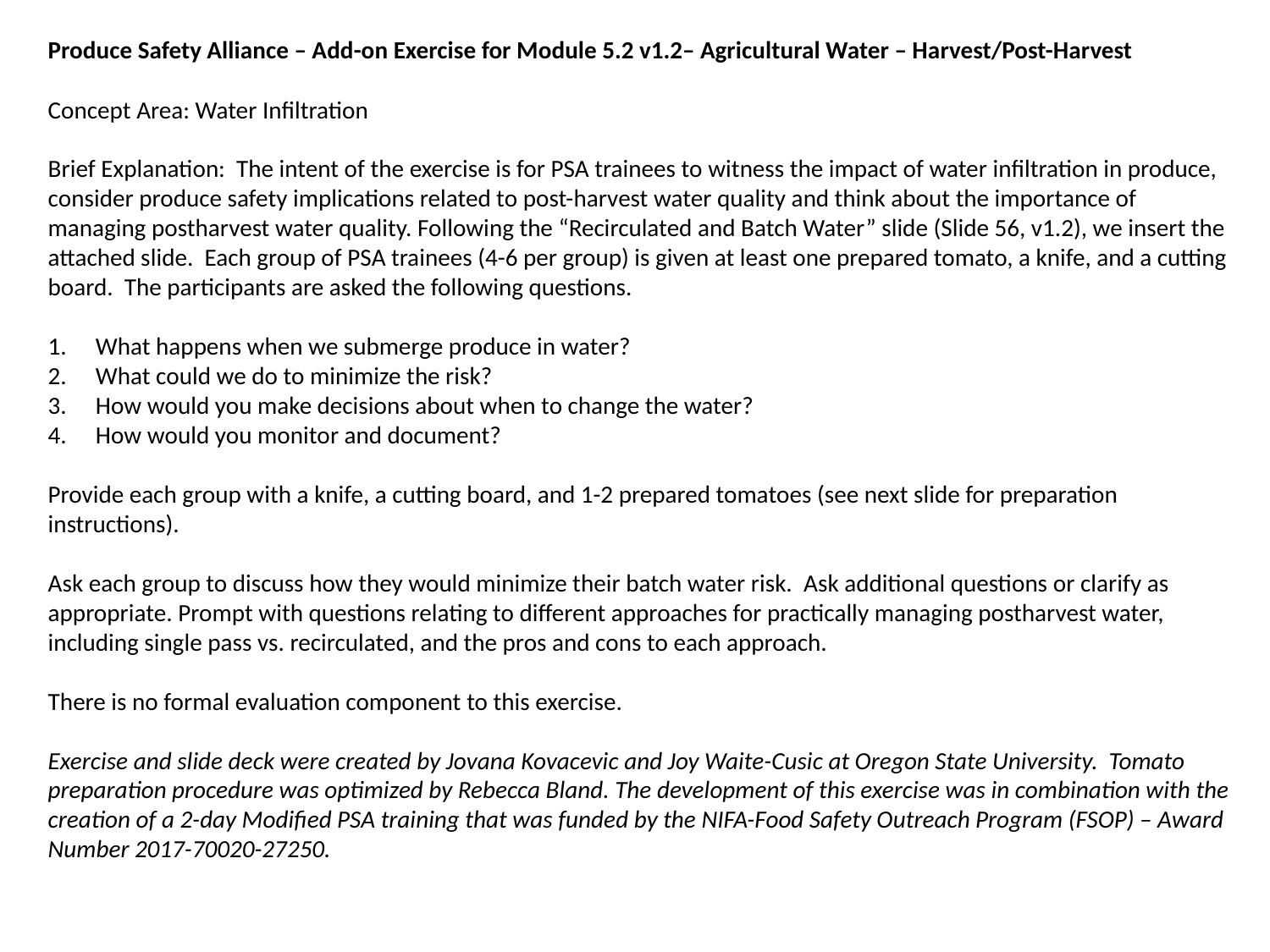

Produce Safety Alliance – Add-on Exercise for Module 5.2 v1.2– Agricultural Water – Harvest/Post-Harvest

Concept Area: Water Infiltration

Brief Explanation:  The intent of the exercise is for PSA trainees to witness the impact of water infiltration in produce, consider produce safety implications related to post-harvest water quality and think about the importance of managing postharvest water quality. Following the “Recirculated and Batch Water” slide (Slide 56, v1.2), we insert the attached slide.  Each group of PSA trainees (4-6 per group) is given at least one prepared tomato, a knife, and a cutting board.  The participants are asked the following questions.

What happens when we submerge produce in water?
What could we do to minimize the risk?
How would you make decisions about when to change the water?
How would you monitor and document?

Provide each group with a knife, a cutting board, and 1-2 prepared tomatoes (see next slide for preparation instructions).

Ask each group to discuss how they would minimize their batch water risk.  Ask additional questions or clarify as appropriate. Prompt with questions relating to different approaches for practically managing postharvest water, including single pass vs. recirculated, and the pros and cons to each approach.

There is no formal evaluation component to this exercise.

Exercise and slide deck were created by Jovana Kovacevic and Joy Waite-Cusic at Oregon State University.  Tomato preparation procedure was optimized by Rebecca Bland. The development of this exercise was in combination with the creation of a 2-day Modified PSA training that was funded by the NIFA-Food Safety Outreach Program (FSOP) – Award Number 2017-70020-27250.